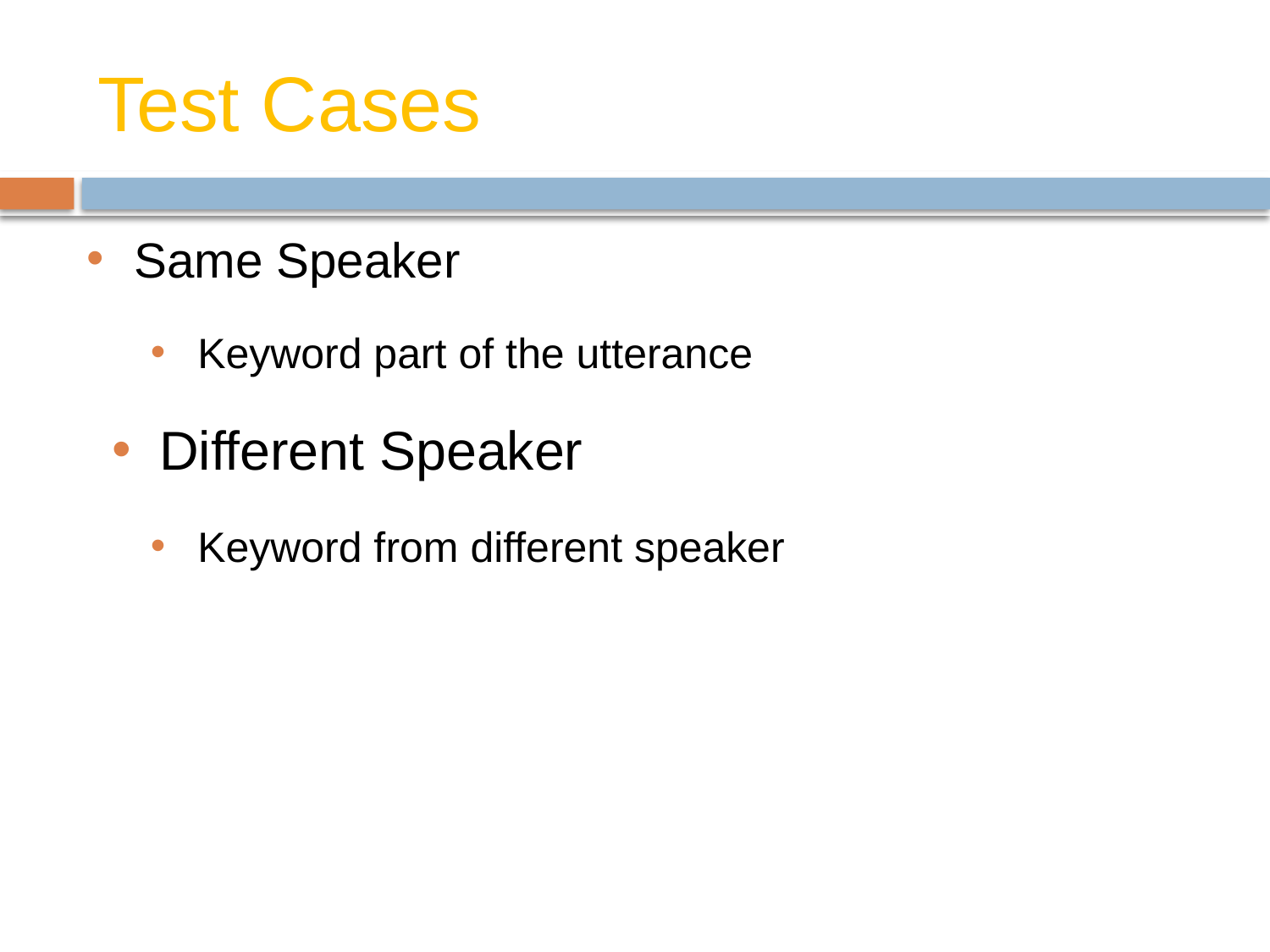

# Test Cases
Same Speaker
Keyword part of the utterance
Different Speaker
Keyword from different speaker